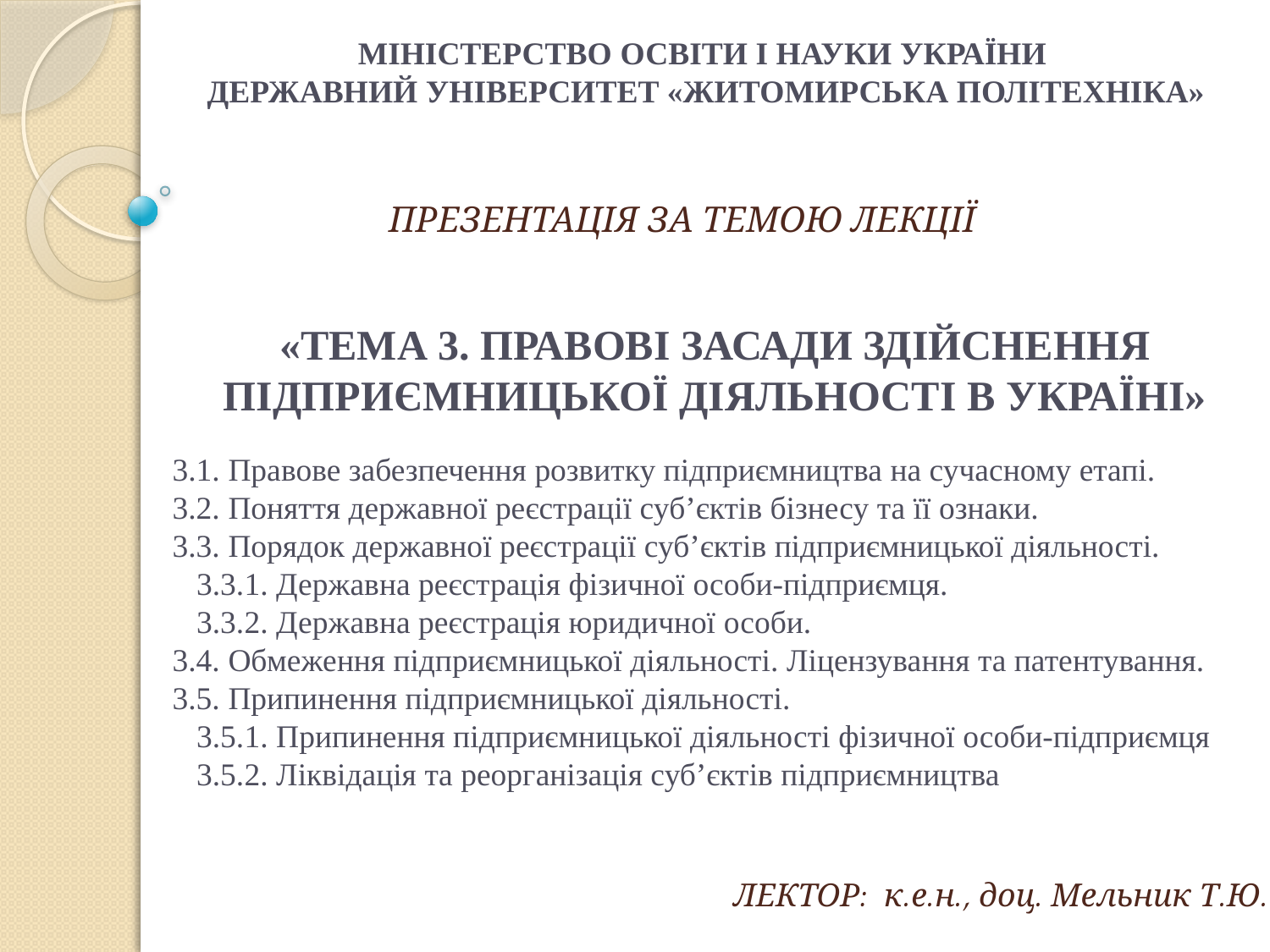

# МІНІСТЕРСТВО ОСВІТИ І НАУКИ УКРАЇНИ ДЕРЖАВНИЙ УНІВЕРСИТЕТ «ЖИТОМИРСЬКА ПОЛІТЕХНІКА»
ПРЕЗЕНТАЦІЯ ЗА ТЕМОЮ ЛЕКЦІЇ
«ТЕМА 3. ПРАВОВІ ЗАСАДИ ЗДІЙСНЕННЯ ПІДПРИЄМНИЦЬКОЇ ДІЯЛЬНОСТІ В УКРАЇНІ»

3.1. Правове забезпечення розвитку підприємництва на сучасному етапі.
3.2. Поняття державної реєстрації суб’єктів бізнесу та її ознаки.
3.3. Порядок державної реєстрації суб’єктів підприємницької діяльності.
   3.3.1. Державна реєстрація фізичної особи-підприємця.
   3.3.2. Державна реєстрація юридичної особи.
3.4. Обмеження підприємницької діяльності. Ліцензування та патентування.
3.5. Припинення підприємницької діяльності.
   3.5.1. Припинення підприємницької діяльності фізичної особи-підприємця
   3.5.2. Ліквідація та реорганізація суб’єктів підприємництва
ЛЕКТОР:  к.е.н., доц. Мельник Т.Ю.